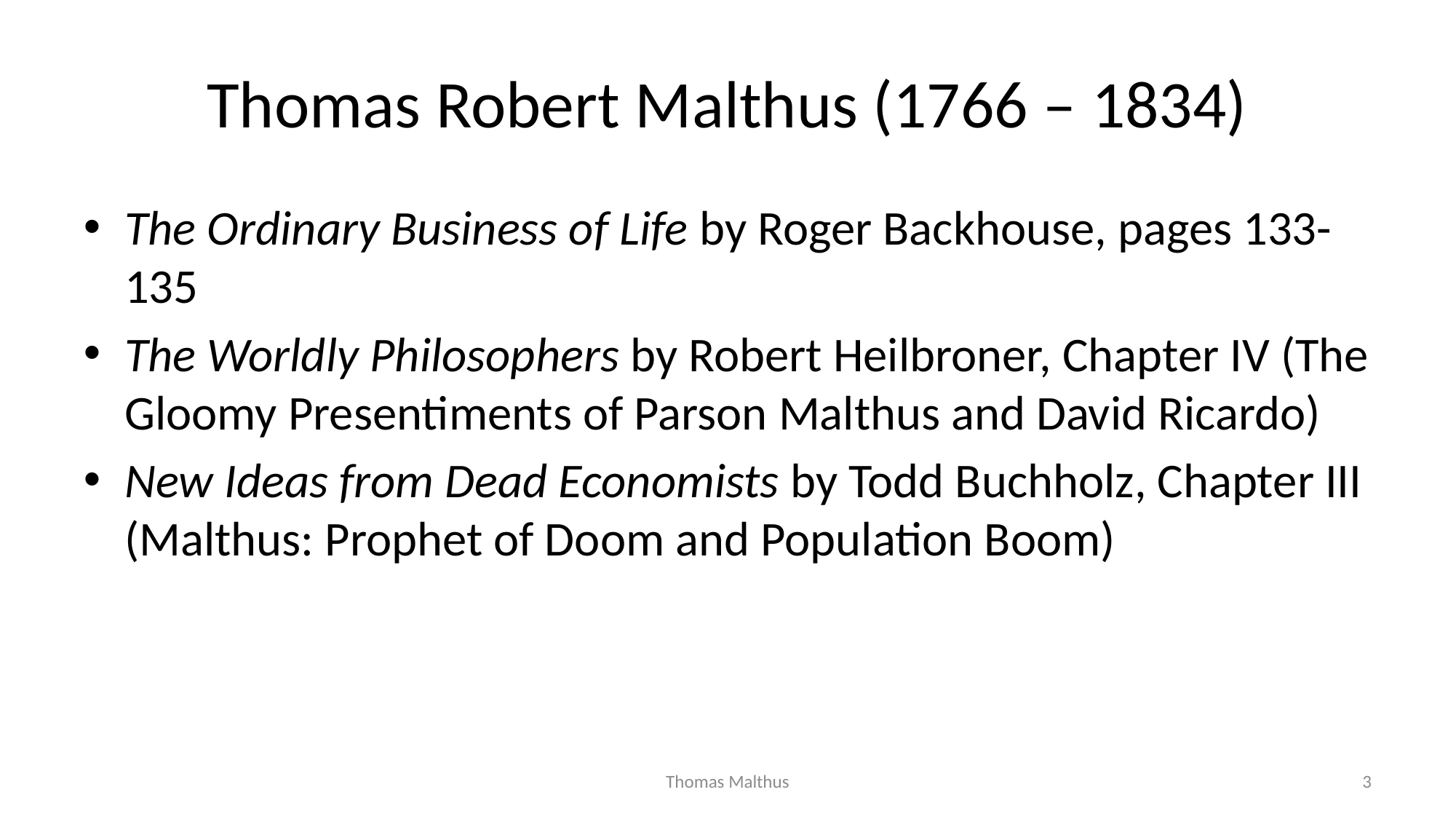

# Thomas Robert Malthus (1766 – 1834)
The Ordinary Business of Life by Roger Backhouse, pages 133-135
The Worldly Philosophers by Robert Heilbroner, Chapter IV (The Gloomy Presentiments of Parson Malthus and David Ricardo)
New Ideas from Dead Economists by Todd Buchholz, Chapter III (Malthus: Prophet of Doom and Population Boom)
Thomas Malthus
3